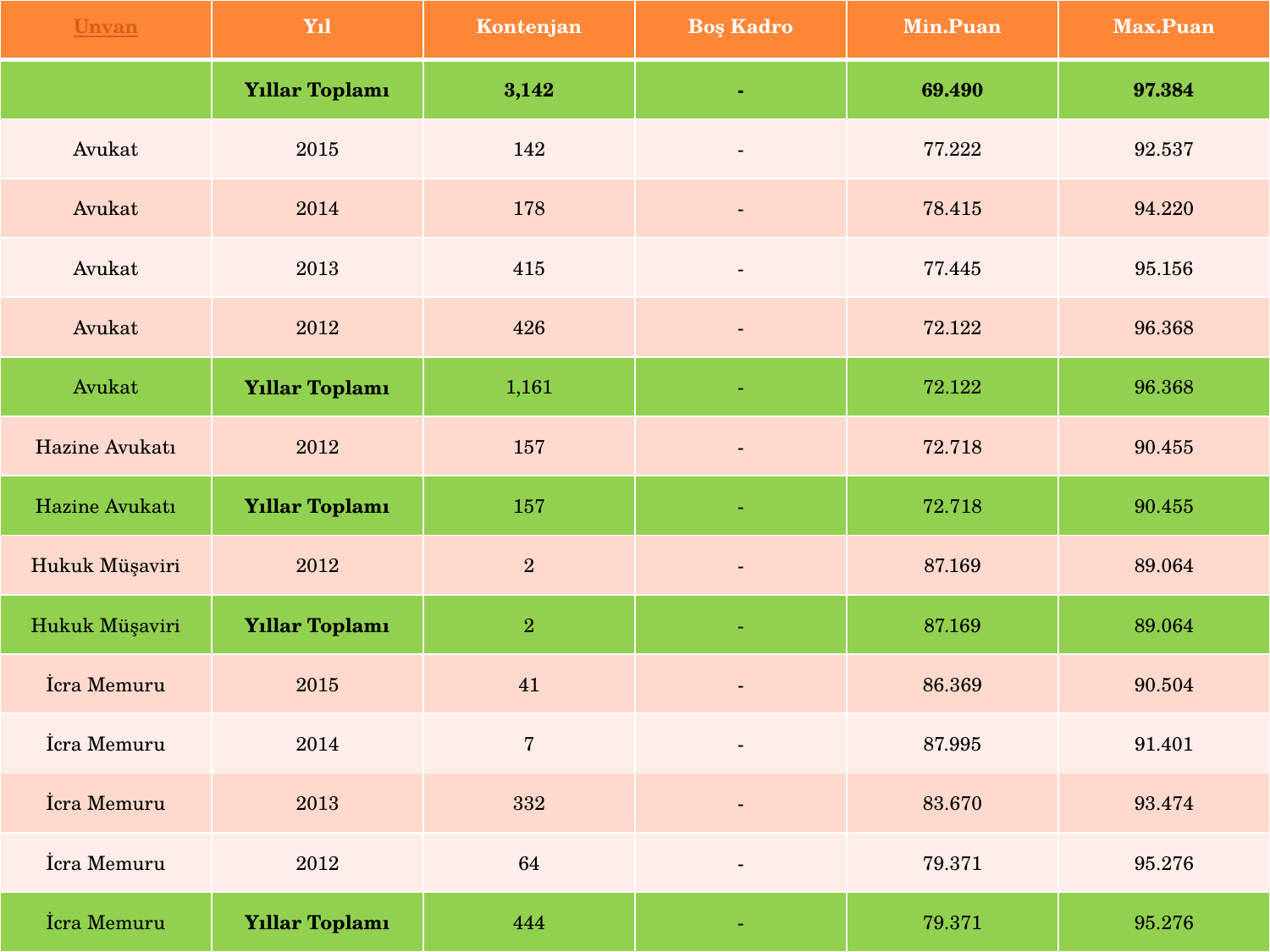

| Unvan | Yıl | Kontenjan | Boş Kadro | Min.Puan | Max.Puan |
| --- | --- | --- | --- | --- | --- |
|  | Yıllar Toplamı | 3,142 | - | 69.490 | 97.384 |
| Avukat | 2015 | 142 | - | 77.222 | 92.537 |
| Avukat | 2014 | 178 | - | 78.415 | 94.220 |
| Avukat | 2013 | 415 | - | 77.445 | 95.156 |
| Avukat | 2012 | 426 | - | 72.122 | 96.368 |
| Avukat | Yıllar Toplamı | 1,161 | - | 72.122 | 96.368 |
| Hazine Avukatı | 2012 | 157 | - | 72.718 | 90.455 |
| Hazine Avukatı | Yıllar Toplamı | 157 | - | 72.718 | 90.455 |
| Hukuk Müşaviri | 2012 | 2 | - | 87.169 | 89.064 |
| Hukuk Müşaviri | Yıllar Toplamı | 2 | - | 87.169 | 89.064 |
| İcra Memuru | 2015 | 41 | - | 86.369 | 90.504 |
| İcra Memuru | 2014 | 7 | - | 87.995 | 91.401 |
| İcra Memuru | 2013 | 332 | - | 83.670 | 93.474 |
| İcra Memuru | 2012 | 64 | - | 79.371 | 95.276 |
| İcra Memuru | Yıllar Toplamı | 444 | - | 79.371 | 95.276 |